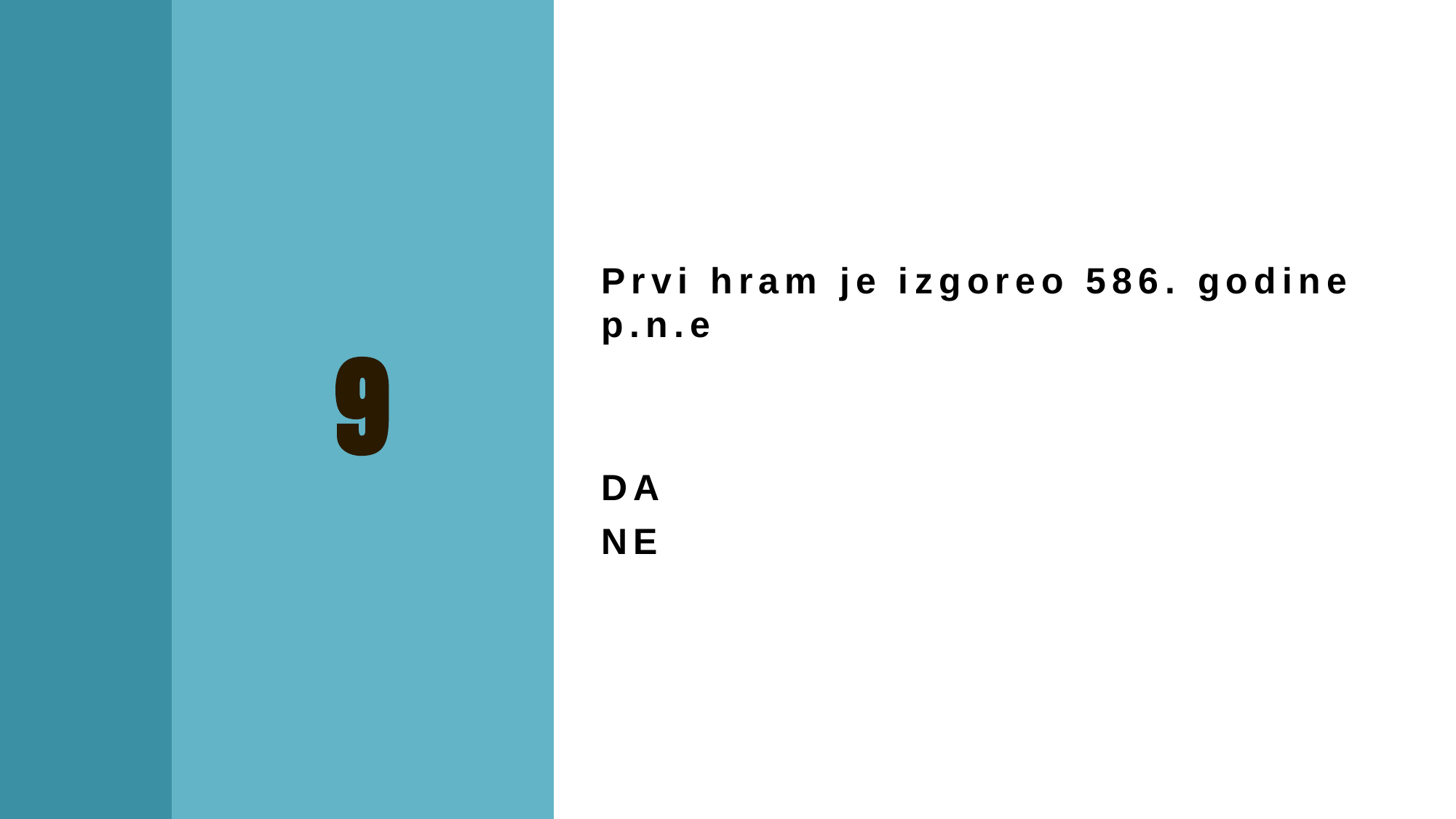

Prvi hram je izgoreo 586. godine p.n.e

DA
NE
9